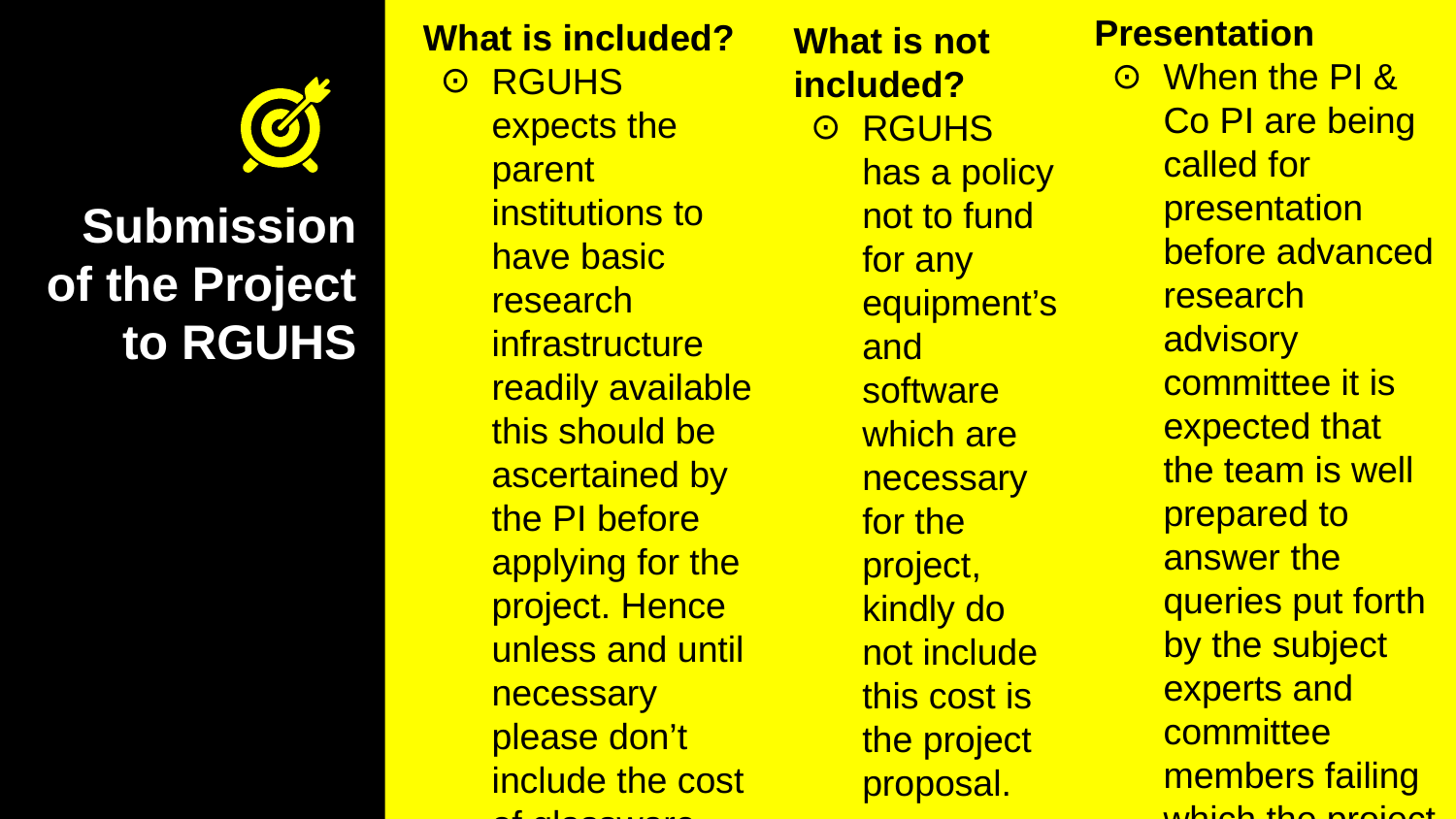

What is included?
RGUHS expects the parent institutions to have basic research infrastructure readily available this should be ascertained by the PI before applying for the project. Hence unless and until necessary please don’t include the cost of glassware and basic chemicals in project proposal.
Presentation
When the PI & Co PI are being called for presentation before advanced research advisory committee it is expected that the team is well prepared to answer the queries put forth by the subject experts and committee members failing which the project may not be approved.

What is not included?
RGUHS has a policy not to fund for any equipment’s and software which are necessary for the project, kindly do not include this cost is the project proposal.

# Submission of the Project to RGUHS